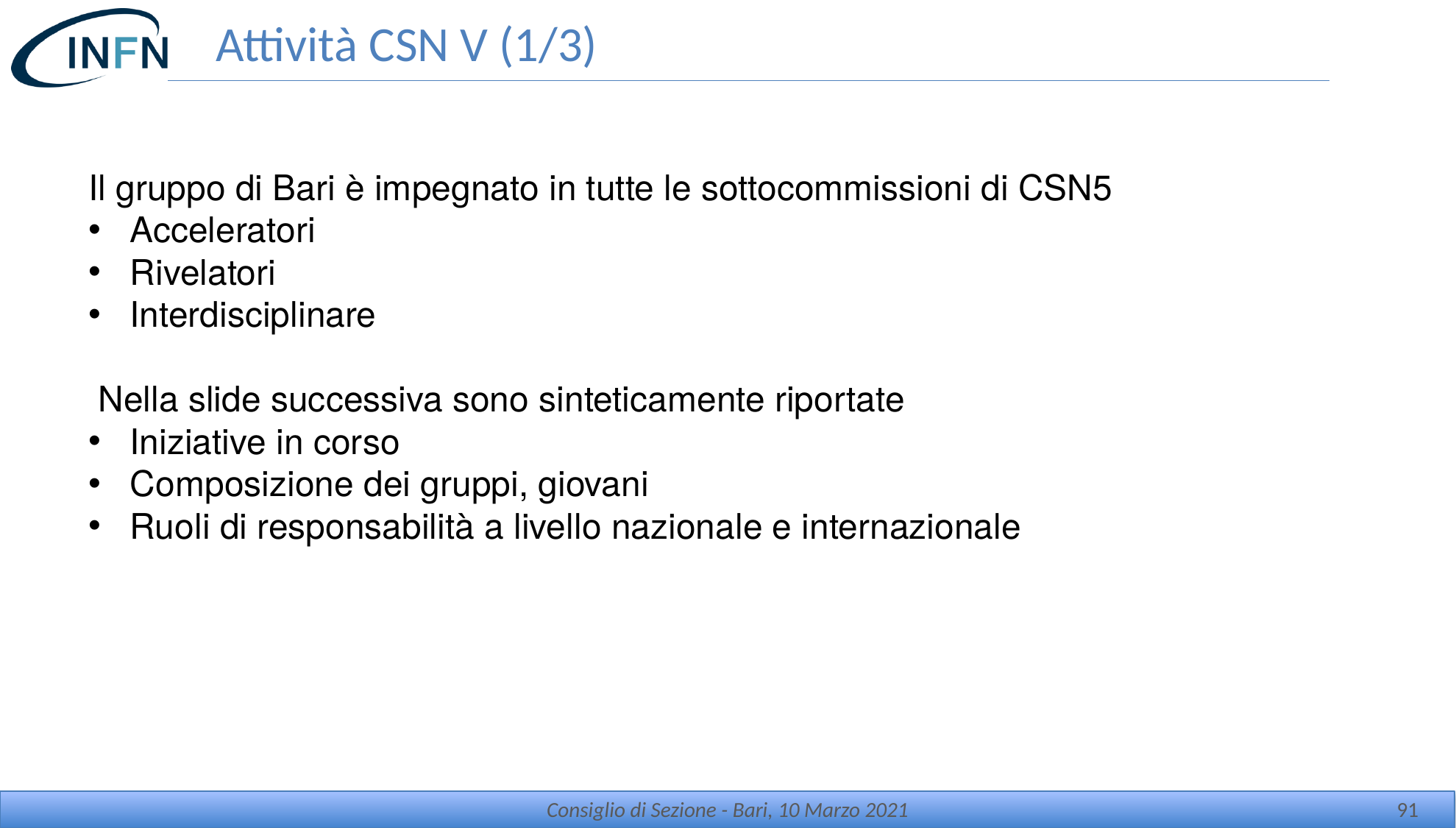

# Attività CSN V (1/3)

Il gruppo di Bari è impegnato in tutte le sottocommissioni di CSN5
Acceleratori
Rivelatori
Interdisciplinare

 Nella slide successiva sono sinteticamente riportate
Iniziative in corso
Composizione dei gruppi, giovani
Ruoli di responsabilità a livello nazionale e internazionale

Consiglio di Sezione - Bari, 10 Marzo 2021
91